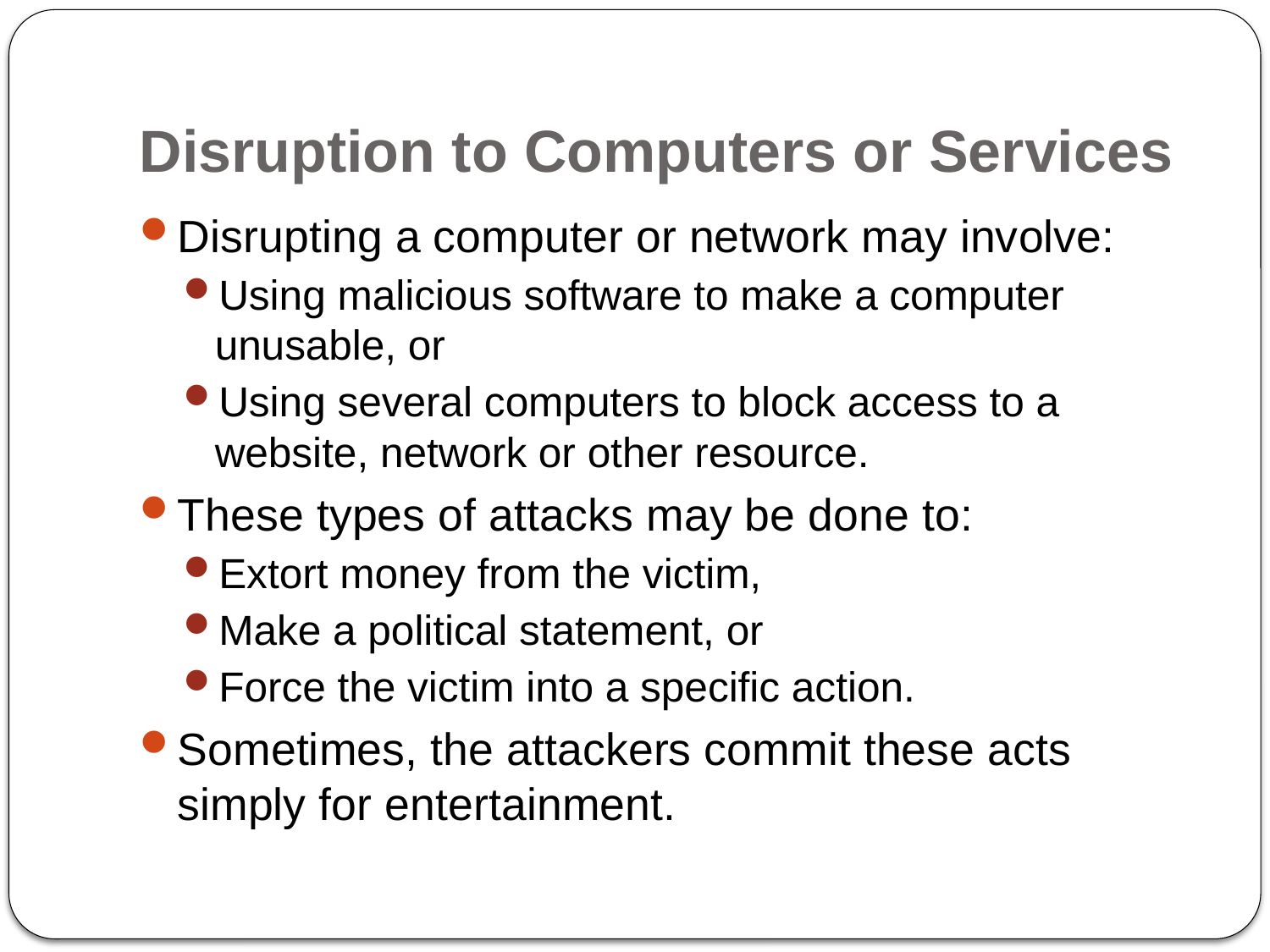

# Disruption to Computers or Services
Disrupting a computer or network may involve:
Using malicious software to make a computer unusable, or
Using several computers to block access to a website, network or other resource.
These types of attacks may be done to:
Extort money from the victim,
Make a political statement, or
Force the victim into a specific action.
Sometimes, the attackers commit these acts simply for entertainment.